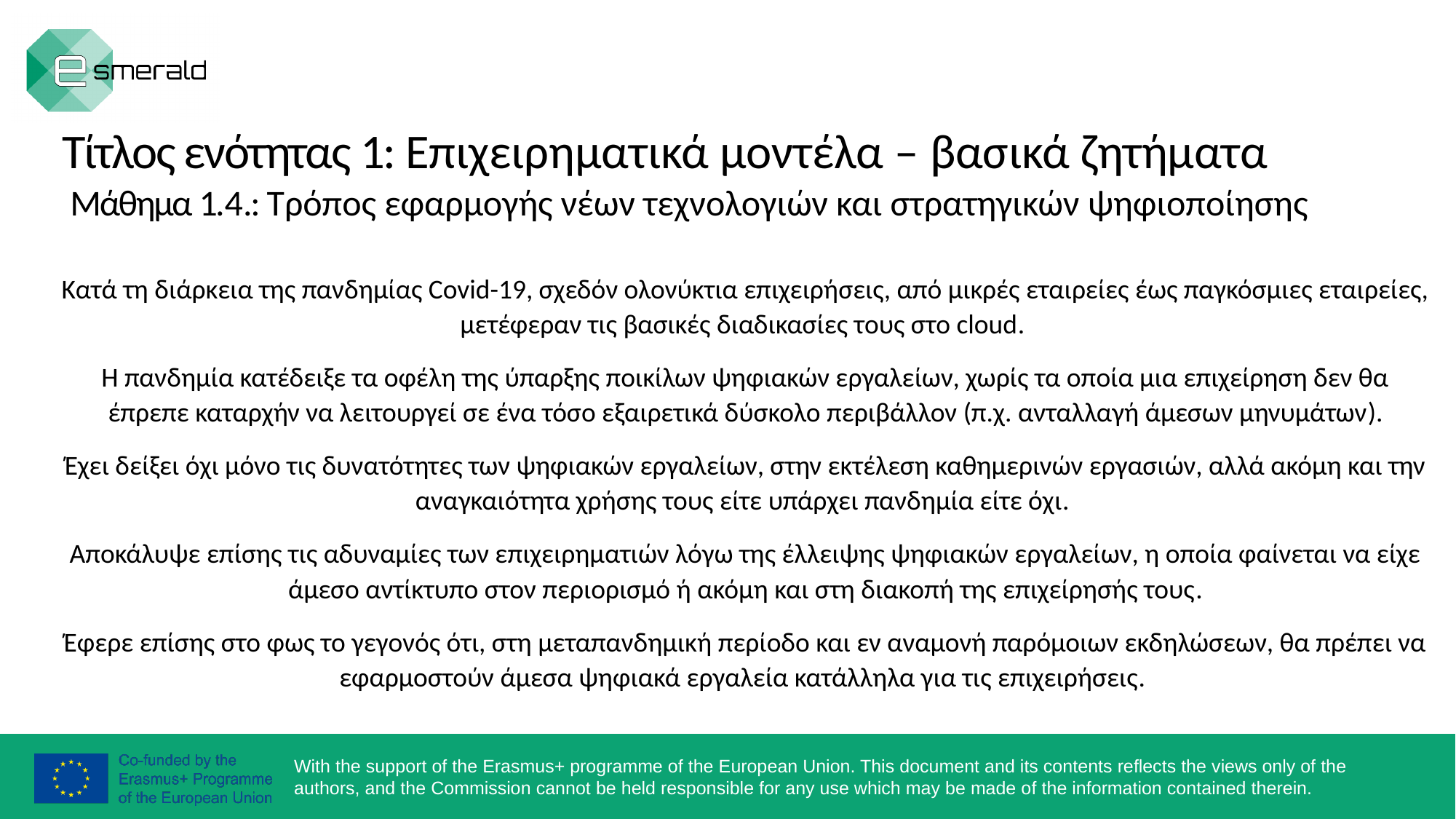

Τίτλος ενότητας 1: Επιχειρηματικά μοντέλα – βασικά ζητήματα
 Μάθημα 1.4.: Τρόπος εφαρμογής νέων τεχνολογιών και στρατηγικών ψηφιοποίησης

Κατά τη διάρκεια της πανδημίας Covid-19, σχεδόν ολονύκτια επιχειρήσεις, από μικρές εταιρείες έως παγκόσμιες εταιρείες, μετέφεραν τις βασικές διαδικασίες τους στο cloud.
Η πανδημία κατέδειξε τα οφέλη της ύπαρξης ποικίλων ψηφιακών εργαλείων, χωρίς τα οποία μια επιχείρηση δεν θα έπρεπε καταρχήν να λειτουργεί σε ένα τόσο εξαιρετικά δύσκολο περιβάλλον (π.χ. ανταλλαγή άμεσων μηνυμάτων).
Έχει δείξει όχι μόνο τις δυνατότητες των ψηφιακών εργαλείων, στην εκτέλεση καθημερινών εργασιών, αλλά ακόμη και την αναγκαιότητα χρήσης τους είτε υπάρχει πανδημία είτε όχι.
Αποκάλυψε επίσης τις αδυναμίες των επιχειρηματιών λόγω της έλλειψης ψηφιακών εργαλείων, η οποία φαίνεται να είχε άμεσο αντίκτυπο στον περιορισμό ή ακόμη και στη διακοπή της επιχείρησής τους.
Έφερε επίσης στο φως το γεγονός ότι, στη μεταπανδημική περίοδο και εν αναμονή παρόμοιων εκδηλώσεων, θα πρέπει να εφαρμοστούν άμεσα ψηφιακά εργαλεία κατάλληλα για τις επιχειρήσεις.